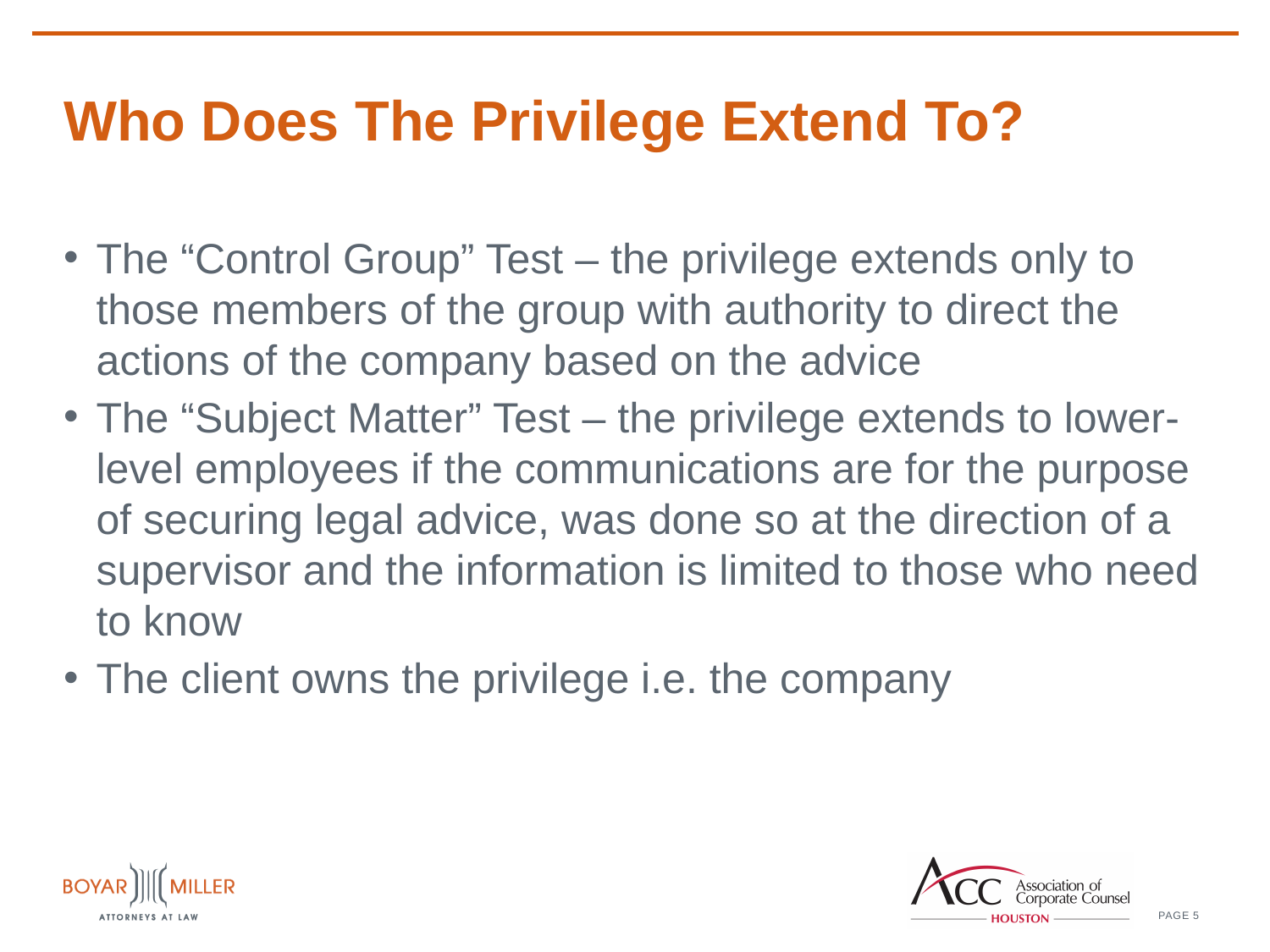

# Who Does The Privilege Extend To?
The “Control Group” Test – the privilege extends only to those members of the group with authority to direct the actions of the company based on the advice
The “Subject Matter” Test – the privilege extends to lower-level employees if the communications are for the purpose of securing legal advice, was done so at the direction of a supervisor and the information is limited to those who need to know
The client owns the privilege i.e. the company
5